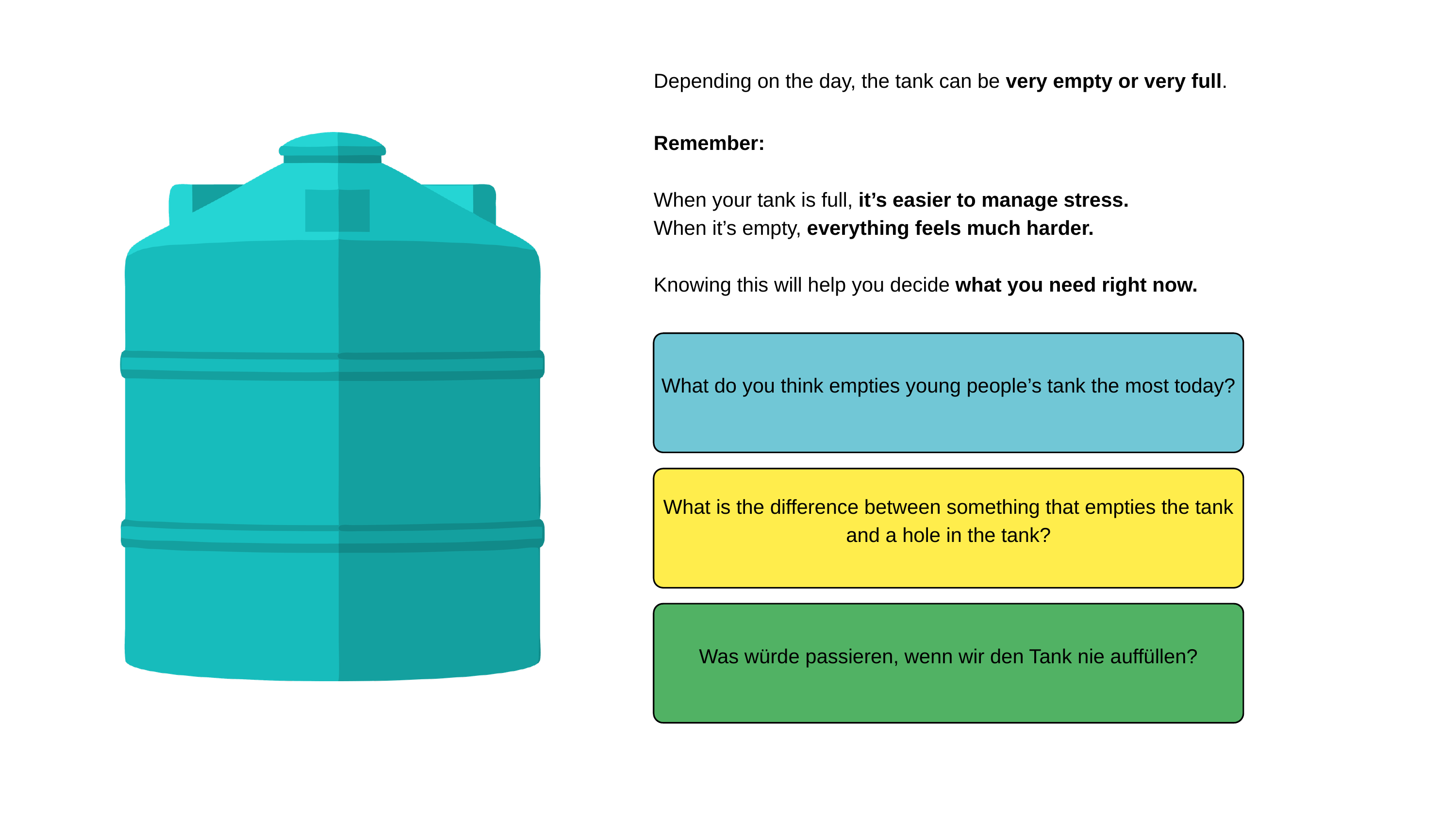

Depending on the day, the tank can be very empty or very full.
Remember:

When your tank is full, it’s easier to manage stress.
When it’s empty, everything feels much harder.

Knowing this will help you decide what you need right now.

What do you think empties young people’s tank the most today?

What is the difference between something that empties the tank and a hole in the tank?

Was würde passieren, wenn wir den Tank nie auffüllen?